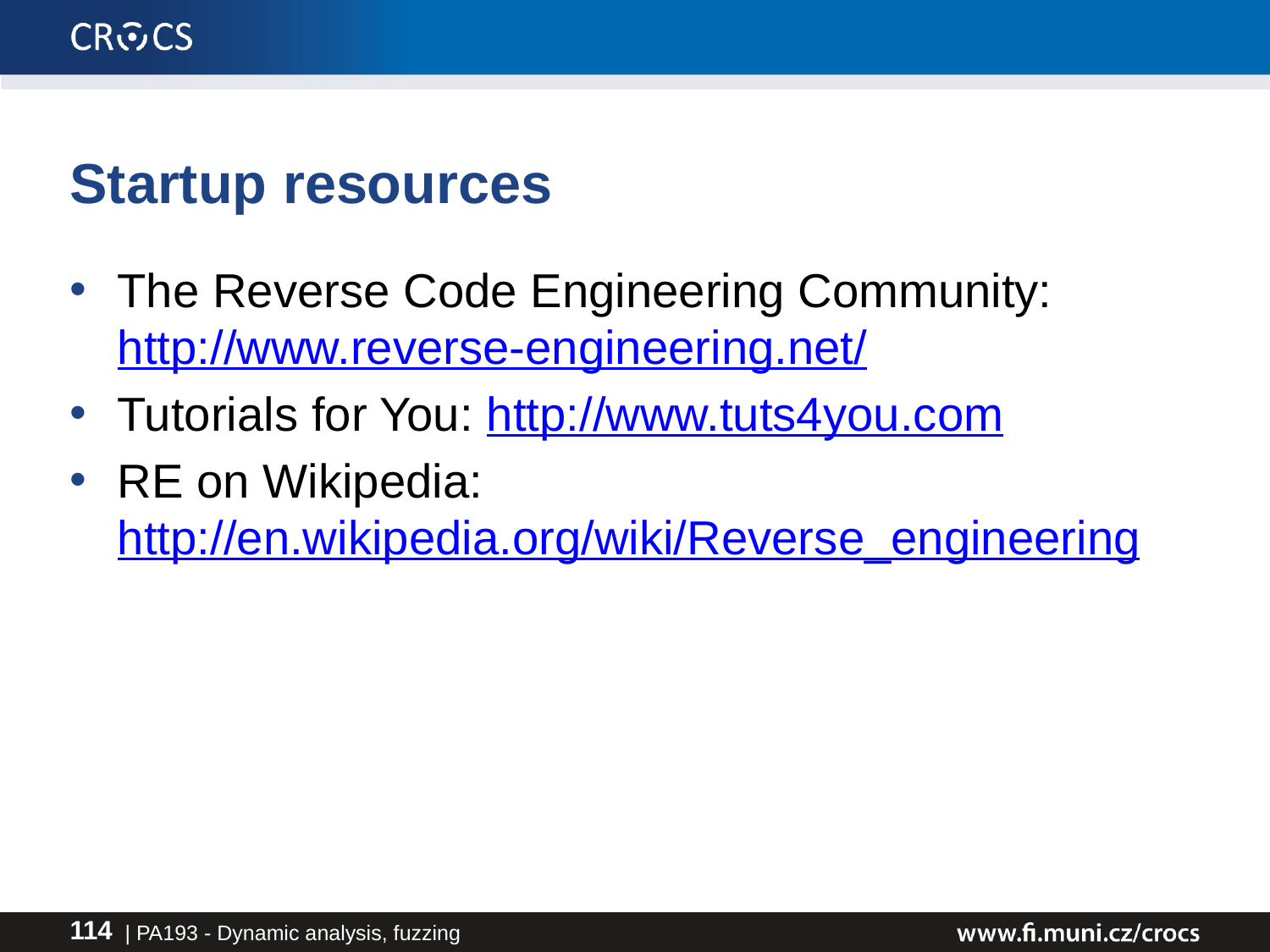

# Startup resources
The Reverse Code Engineering Community: http://www.reverse-engineering.net/
Tutorials for You: http://www.tuts4you.com
RE on Wikipedia: http://en.wikipedia.org/wiki/Reverse_engineering
| PA193 - Dynamic analysis, fuzzing
114